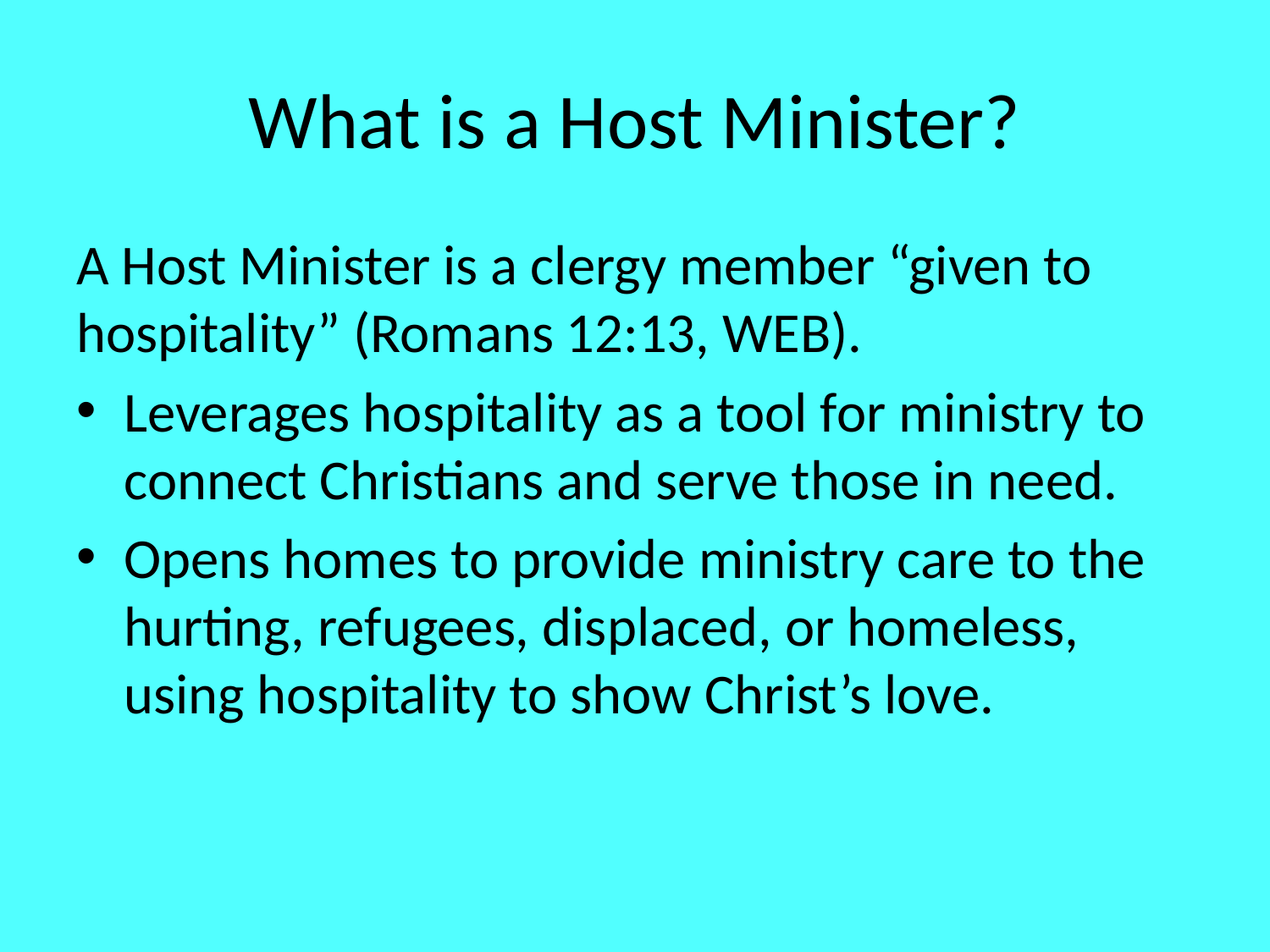

# What is a Host Minister?
A Host Minister is a clergy member “given to hospitality” (Romans 12:13, WEB).
Leverages hospitality as a tool for ministry to connect Christians and serve those in need.
Opens homes to provide ministry care to the hurting, refugees, displaced, or homeless, using hospitality to show Christ’s love.